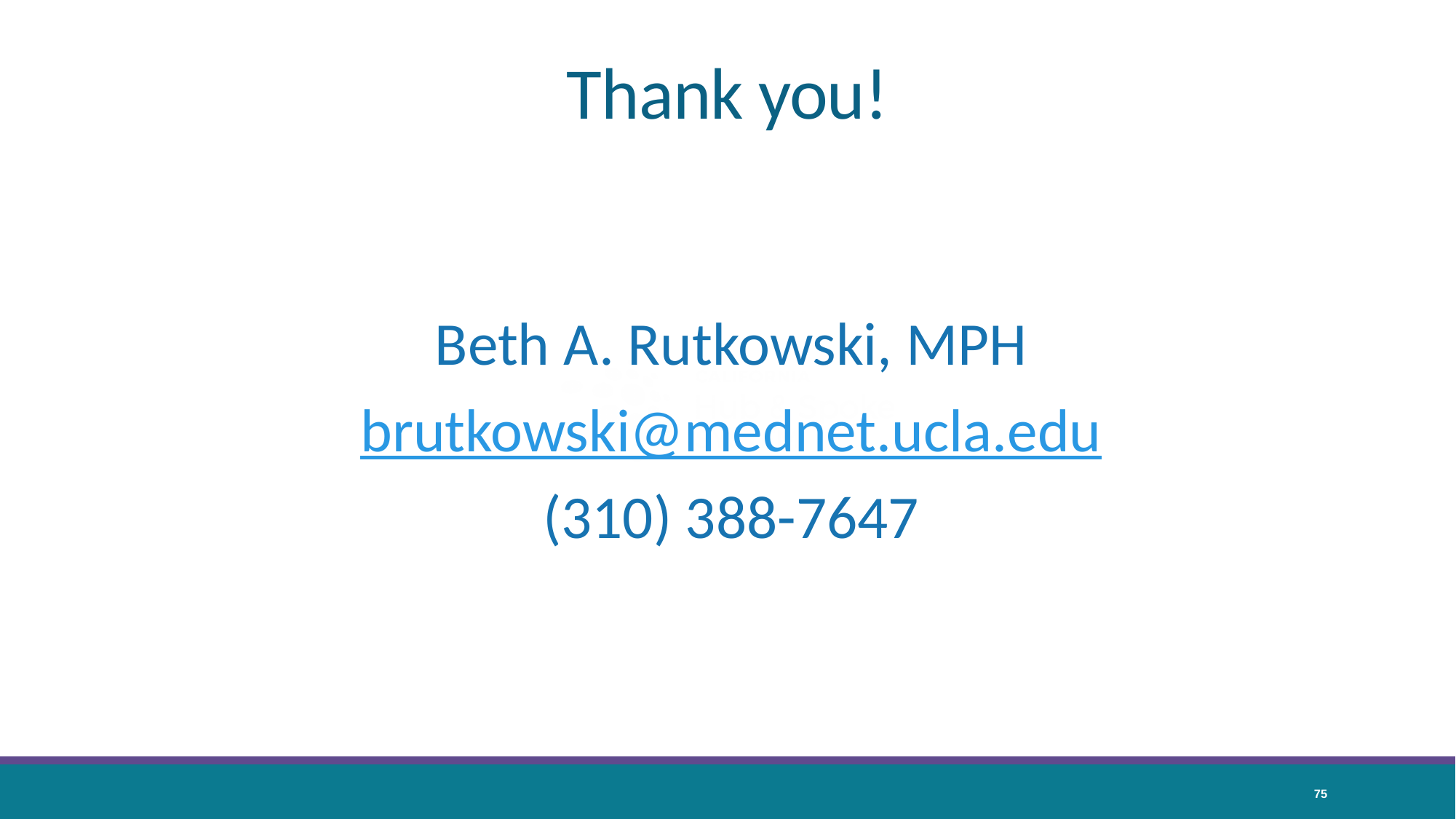

# Thank you!

Beth A. Rutkowski, MPH
brutkowski@mednet.ucla.edu
(310) 388-7647
75